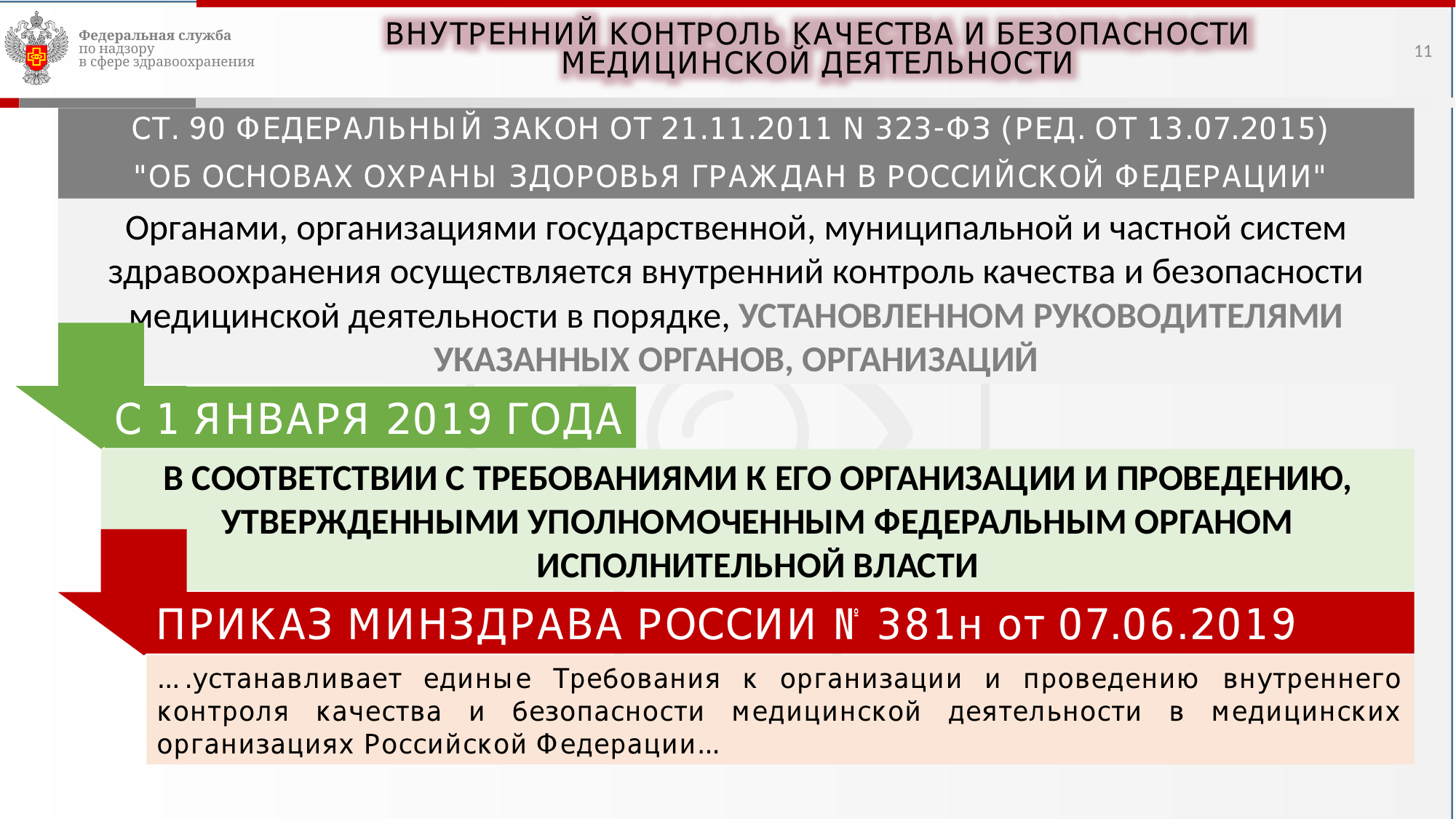

ВНУТРЕННИЙ КОНТРОЛЬ КАЧЕСТВА И БЕЗОПАСНОСТИ МЕДИЦИНСКОЙ ДЕЯТЕЛЬНОСТИ
11
СТ. 90 ФЕДЕРАЛЬНЫЙ ЗАКОН ОТ 21.11.2011 N 323-ФЗ (РЕД. ОТ 13.07.2015)
"ОБ ОСНОВАХ ОХРАНЫ ЗДОРОВЬЯ ГРАЖДАН В РОССИЙСКОЙ ФЕДЕРАЦИИ"
Органами, организациями государственной, муниципальной и частной систем здравоохранения осуществляется внутренний контроль качества и безопасности медицинской деятельности в порядке, УСТАНОВЛЕННОМ РУКОВОДИТЕЛЯМИ УКАЗАННЫХ ОРГАНОВ, ОРГАНИЗАЦИЙ

С 1 ЯНВАРЯ 2019 ГОДА
В СООТВЕТСТВИИ С ТРЕБОВАНИЯМИ К ЕГО ОРГАНИЗАЦИИ И ПРОВЕДЕНИЮ, УТВЕРЖДЕННЫМИ УПОЛНОМОЧЕННЫМ ФЕДЕРАЛЬНЫМ ОРГАНОМ ИСПОЛНИТЕЛЬНОЙ ВЛАСТИ

ПРИКАЗ МИНЗДРАВА РОССИИ № 381н от 07.06.2019
….устанавливает единые Требования к организации и проведению внутреннего контроля качества и безопасности медицинской деятельности в медицинских организациях Российской Федерации…